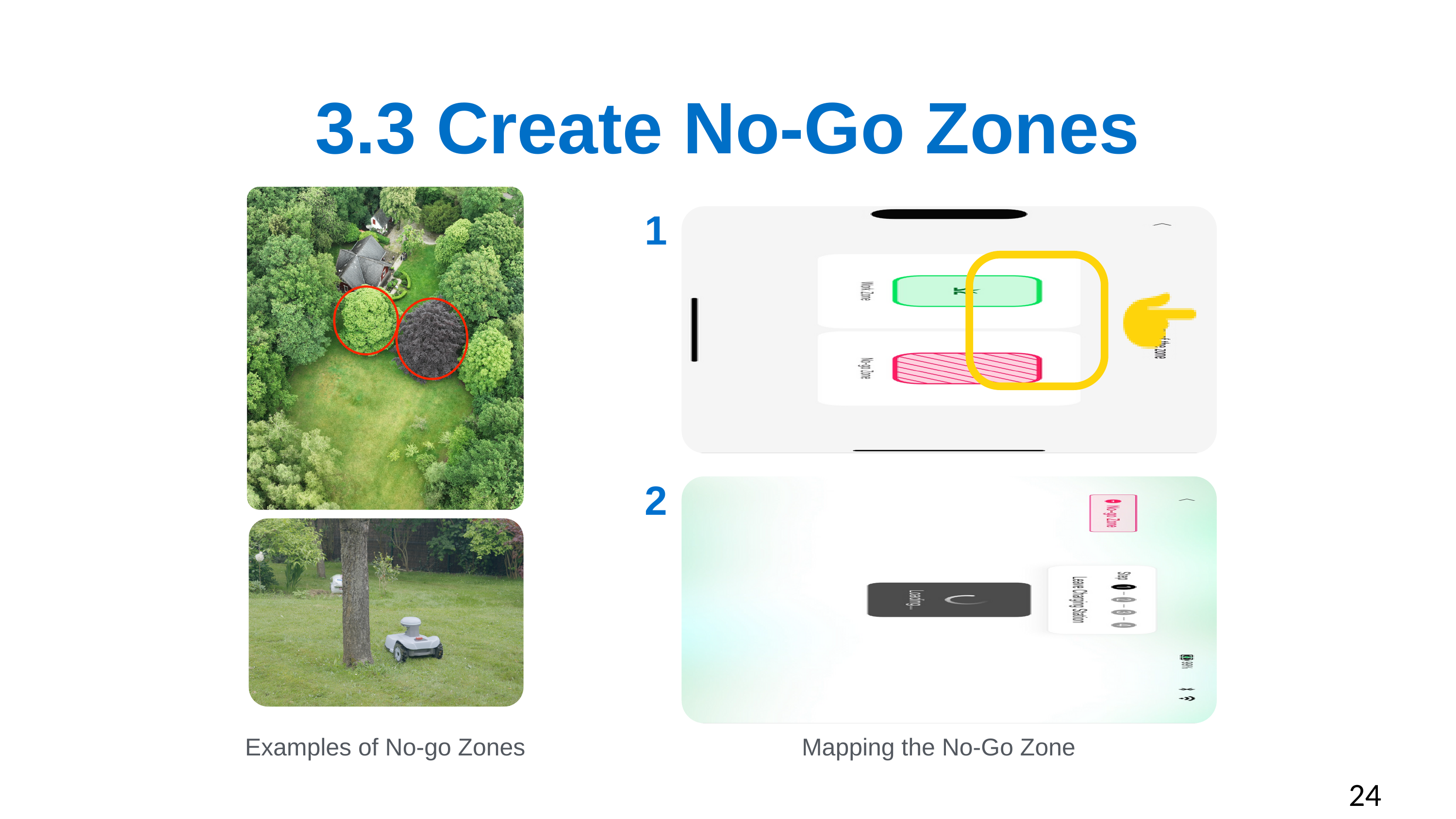

3.3 Create No-Go Zones

1

2

Examples of No-go Zones
Mapping the No-Go Zone
24